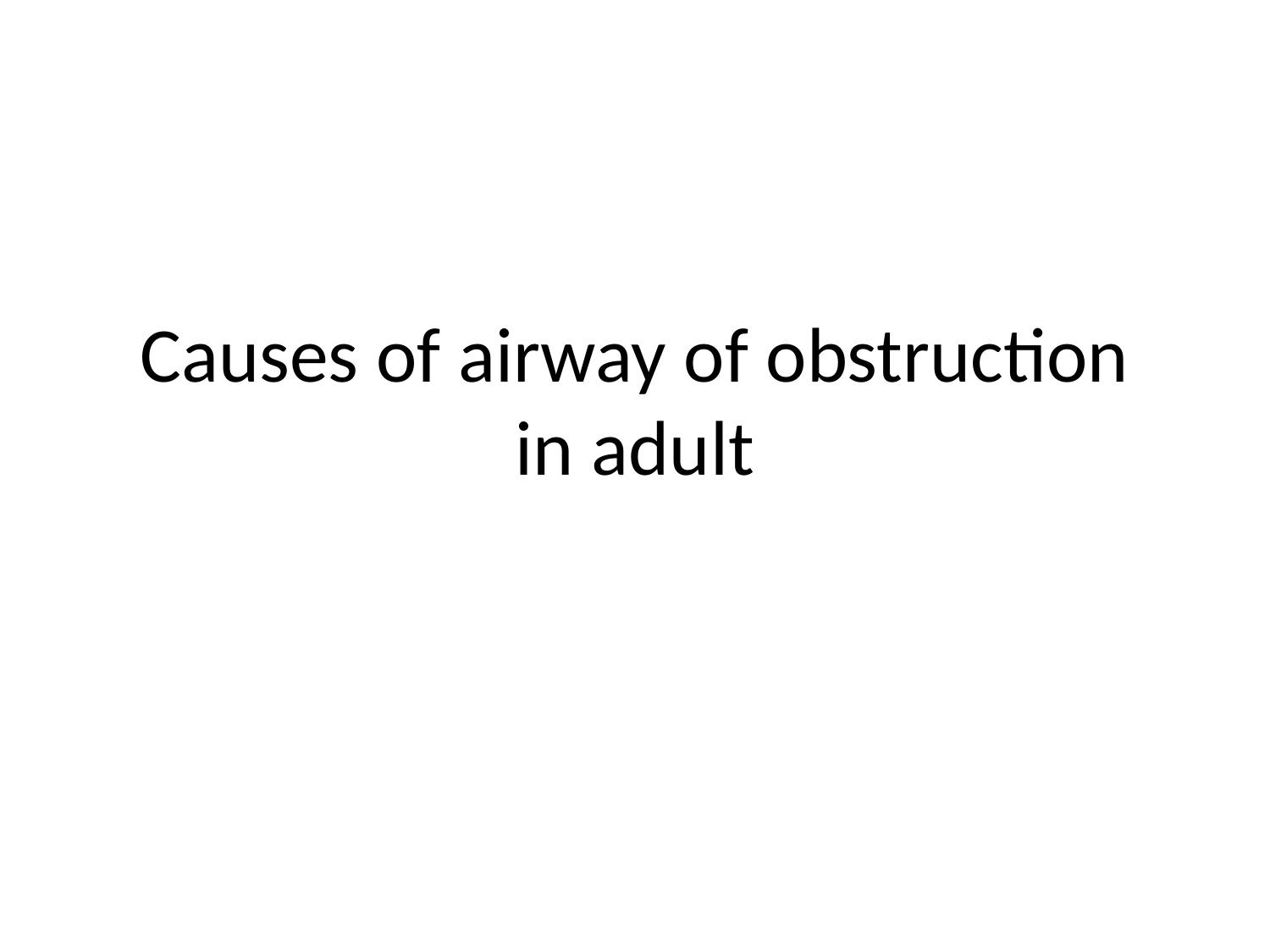

# Causes of airway of obstruction in adult